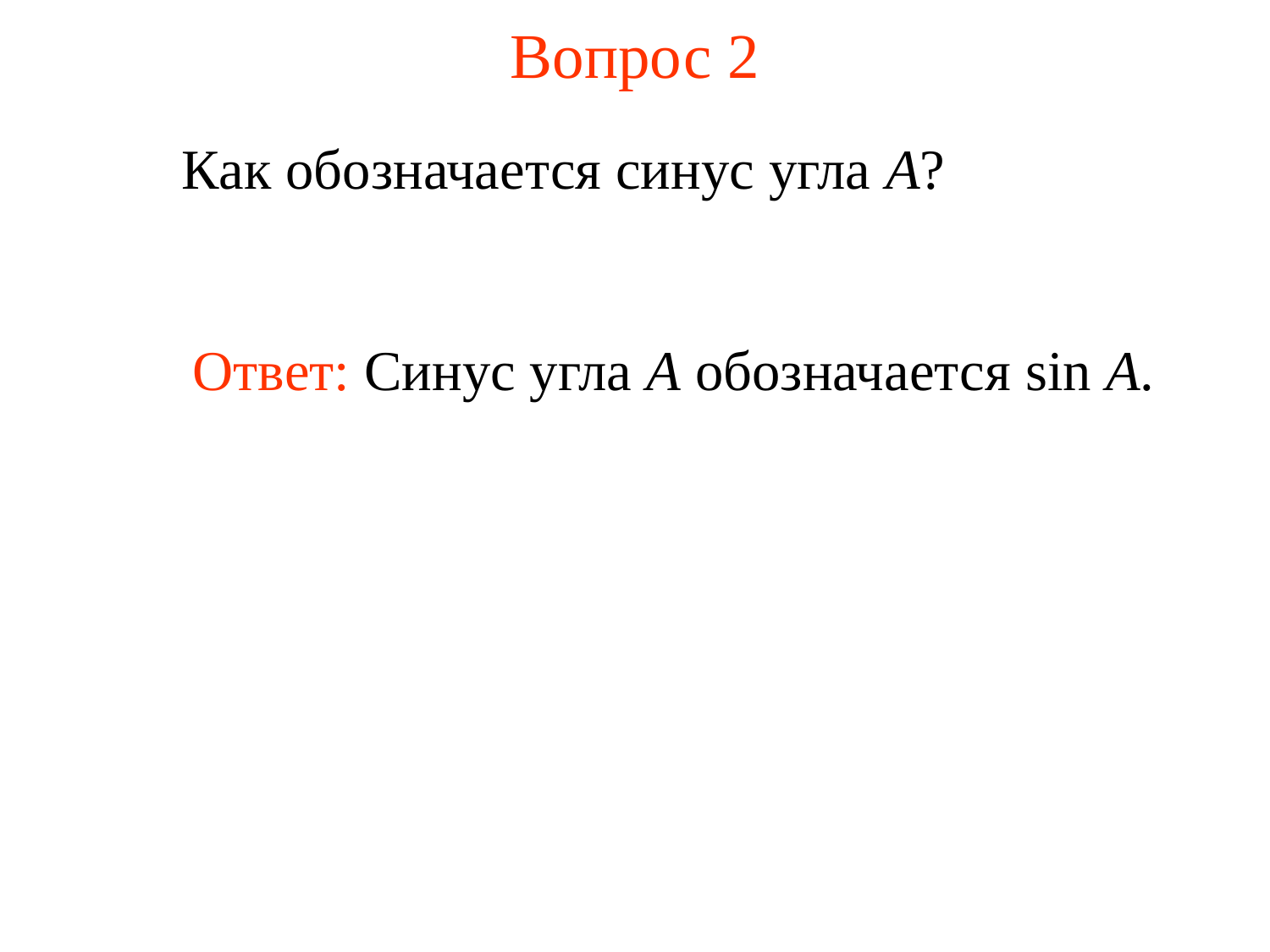

# Вопрос 2
	Как обозначается синус угла A?
	Ответ: Синус угла А обозначается sin A.